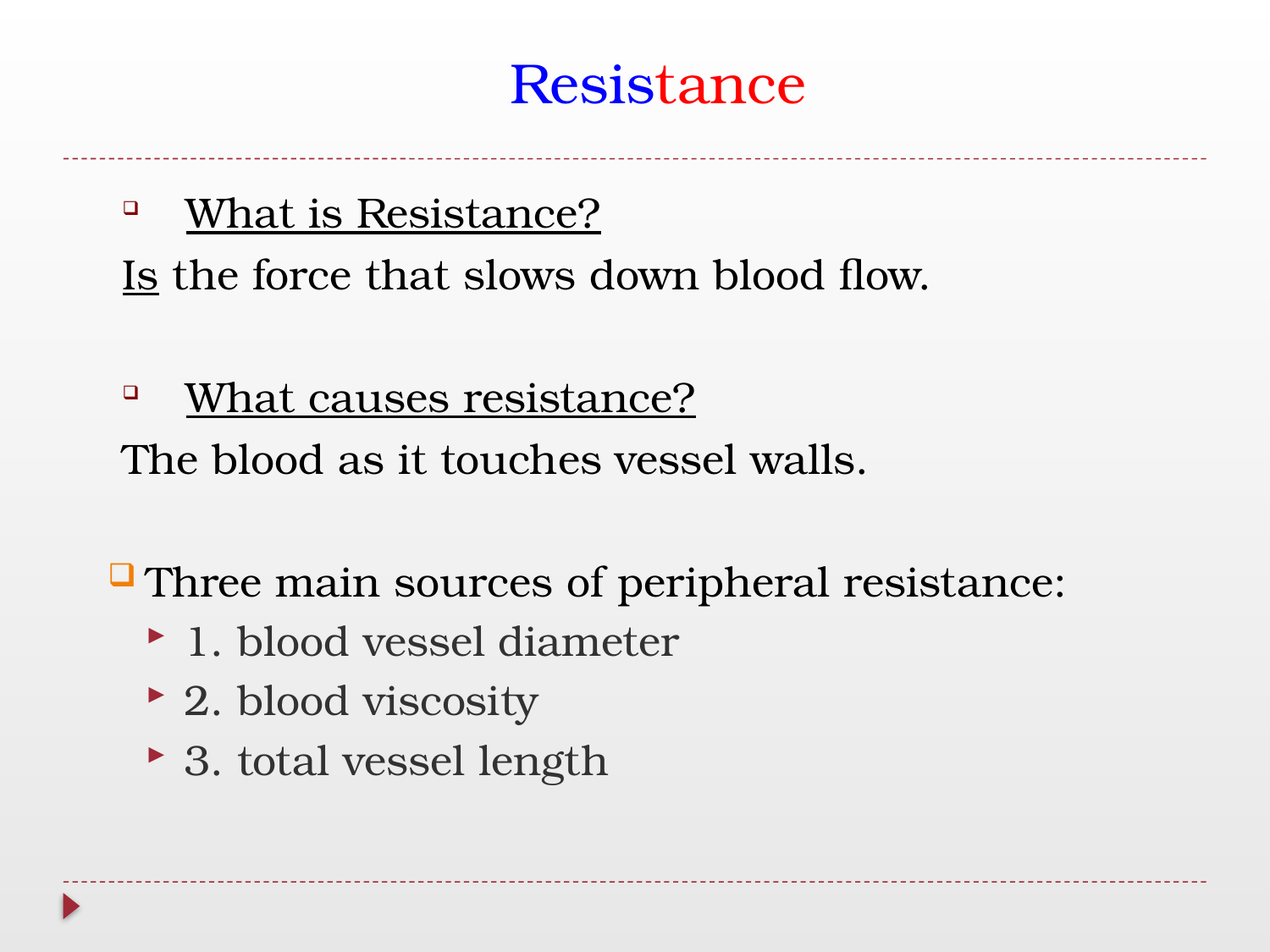

# Resistance
What is Resistance?
Is the force that slows down blood flow.

What causes resistance?
The blood as it touches vessel walls.

Three main sources of peripheral resistance:
1. blood vessel diameter
2. blood viscosity
3. total vessel length